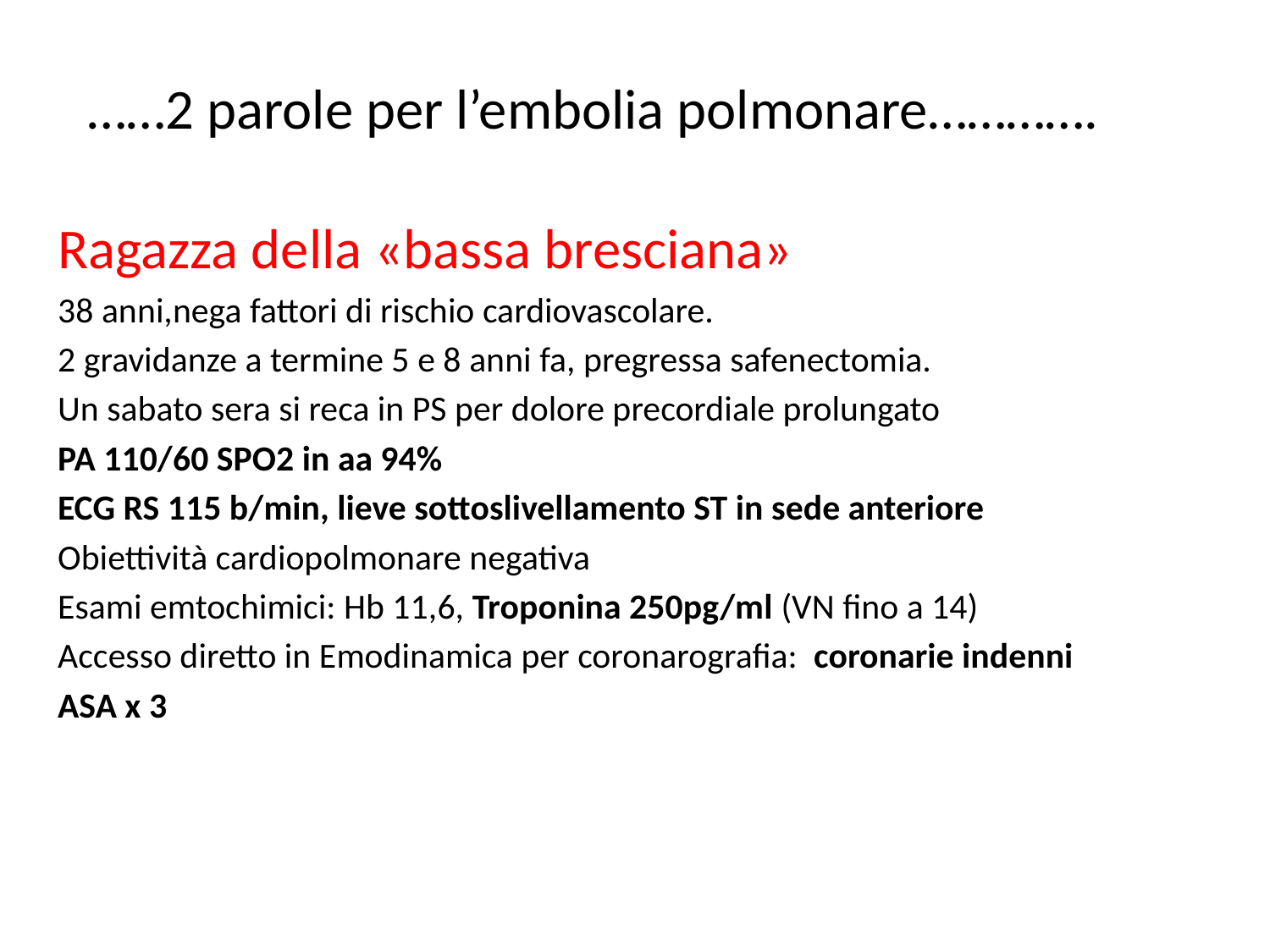

……2 parole per l’embolia polmonare………….
Ragazza della «bassa bresciana»
38 anni,nega fattori di rischio cardiovascolare.
2 gravidanze a termine 5 e 8 anni fa, pregressa safenectomia.
Un sabato sera si reca in PS per dolore precordiale prolungato
PA 110/60 SPO2 in aa 94%
ECG RS 115 b/min, lieve sottoslivellamento ST in sede anteriore
Obiettività cardiopolmonare negativa
Esami emtochimici: Hb 11,6, Troponina 250pg/ml (VN fino a 14)
Accesso diretto in Emodinamica per coronarografia:  coronarie indenni
ASA x 3